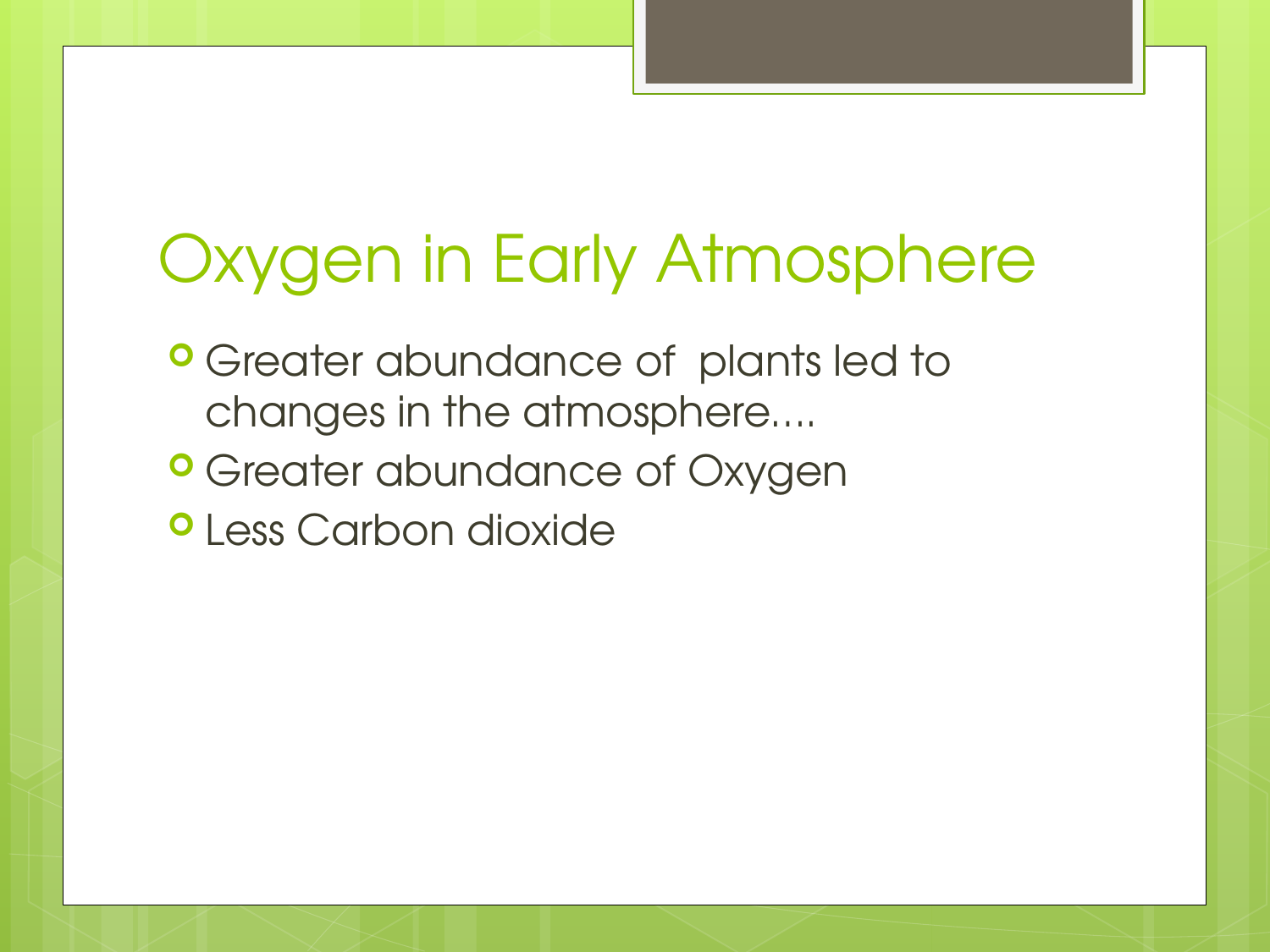

# Oxygen in Early Atmosphere
Greater abundance of  plants led to changes in the atmosphere….
Greater abundance of Oxygen
Less Carbon dioxide